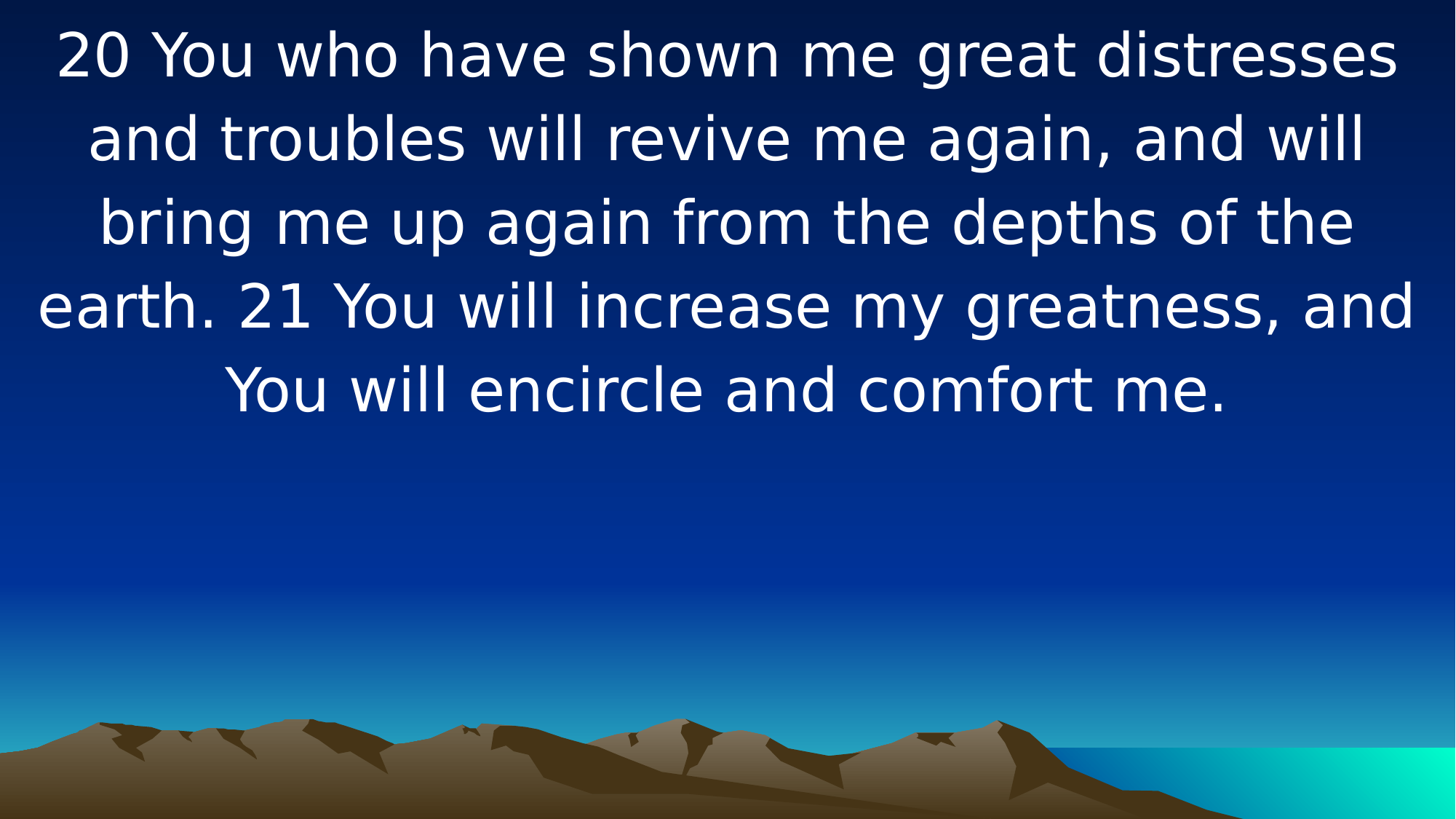

20 You who have shown me great distresses and troubles will revive me again, and will bring me up again from the depths of the earth. 21 You will increase my greatness, and You will encircle and comfort me.